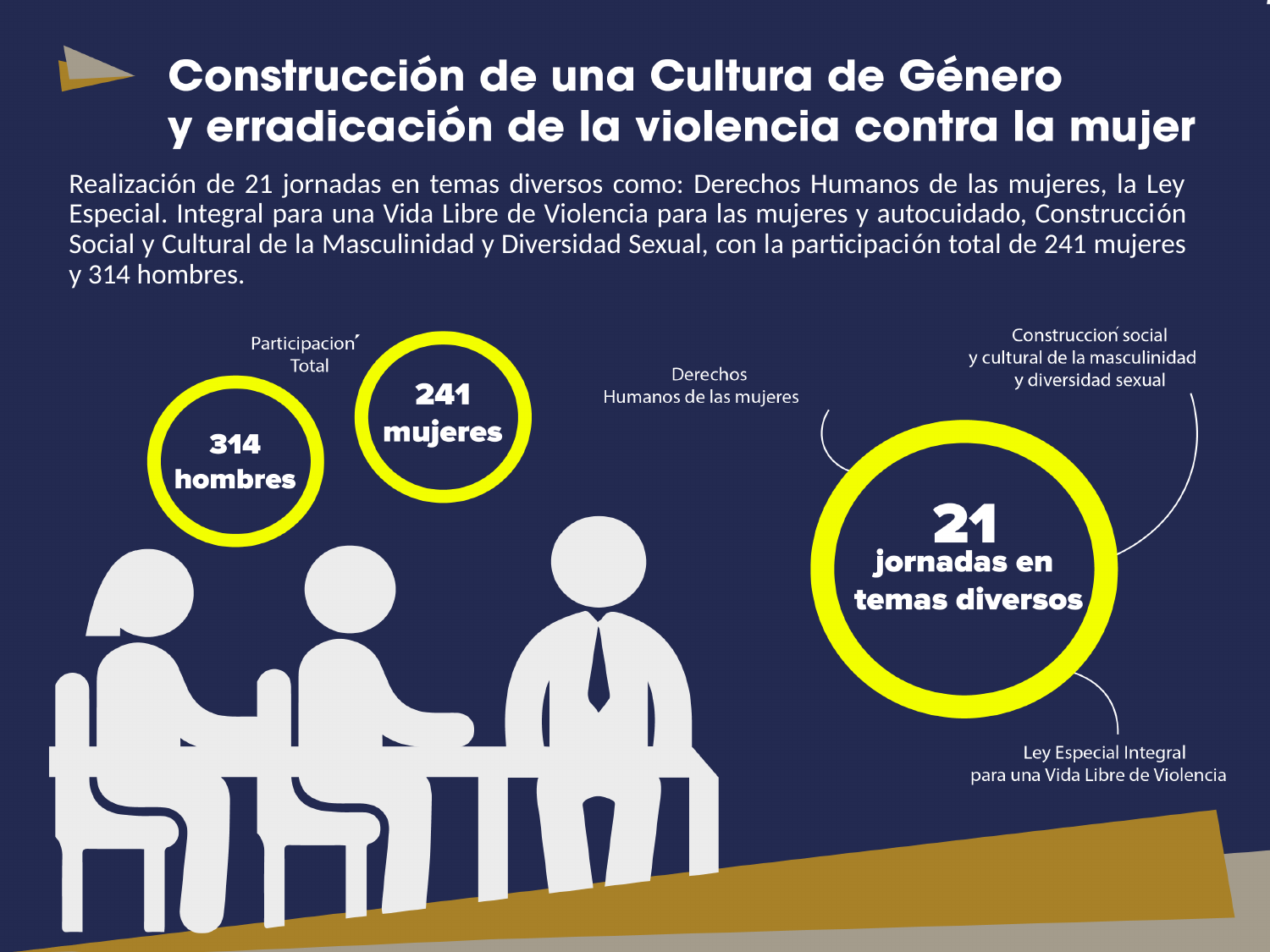

Realización de 21 jornadas en temas diversos como: Derechos Humanos de las mujeres, la Ley Especial. Integral para una Vida Libre de Violencia para las mujeres y autocuidado, Construcción Social y Cultural de la Masculinidad y Diversidad Sexual, con la participación total de 241 mujeres y 314 hombres.